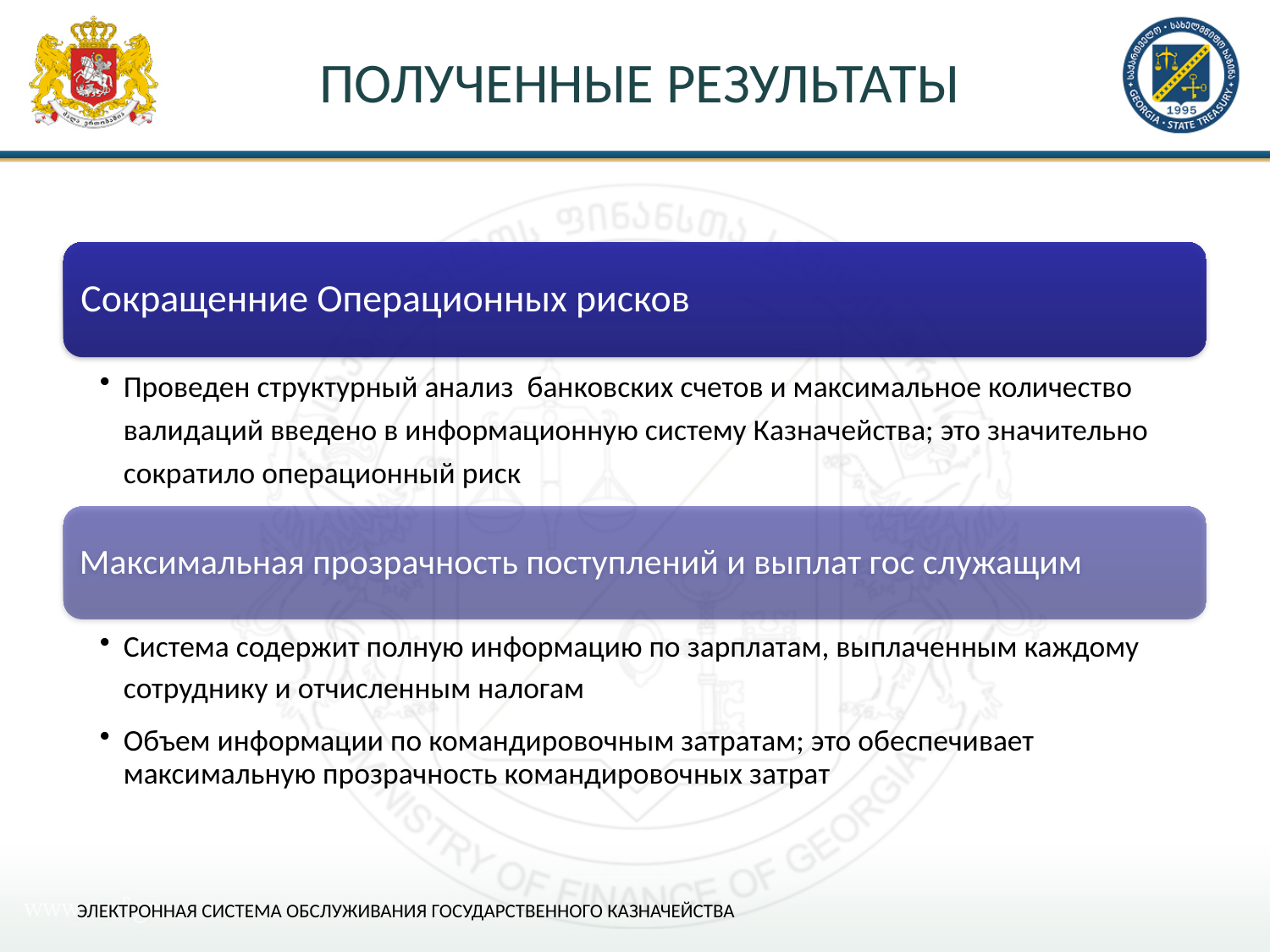

# ПОЛУЧЕННЫЕ РЕЗУЛЬТАТЫ
Сокращенние Операционных рисков
Проведен структурный анализ  банковских счетов и максимальное количество валидаций введено в информационную систему Казначейства; это значительно сократило операционный риск
Максимальная прозрачность поступлений и выплат гос служащим
Система содержит полную информацию по зарплатам, выплаченным каждому сотруднику и отчисленным налогам
Объем информации по командировочным затратам; это обеспечивает максимальную прозрачность командировочных затрат
ЭЛЕКТРОННАЯ СИСТЕМА ОБСЛУЖИВАНИЯ ГОСУДАРСТВЕННОГО КАЗНАЧЕЙСТВА